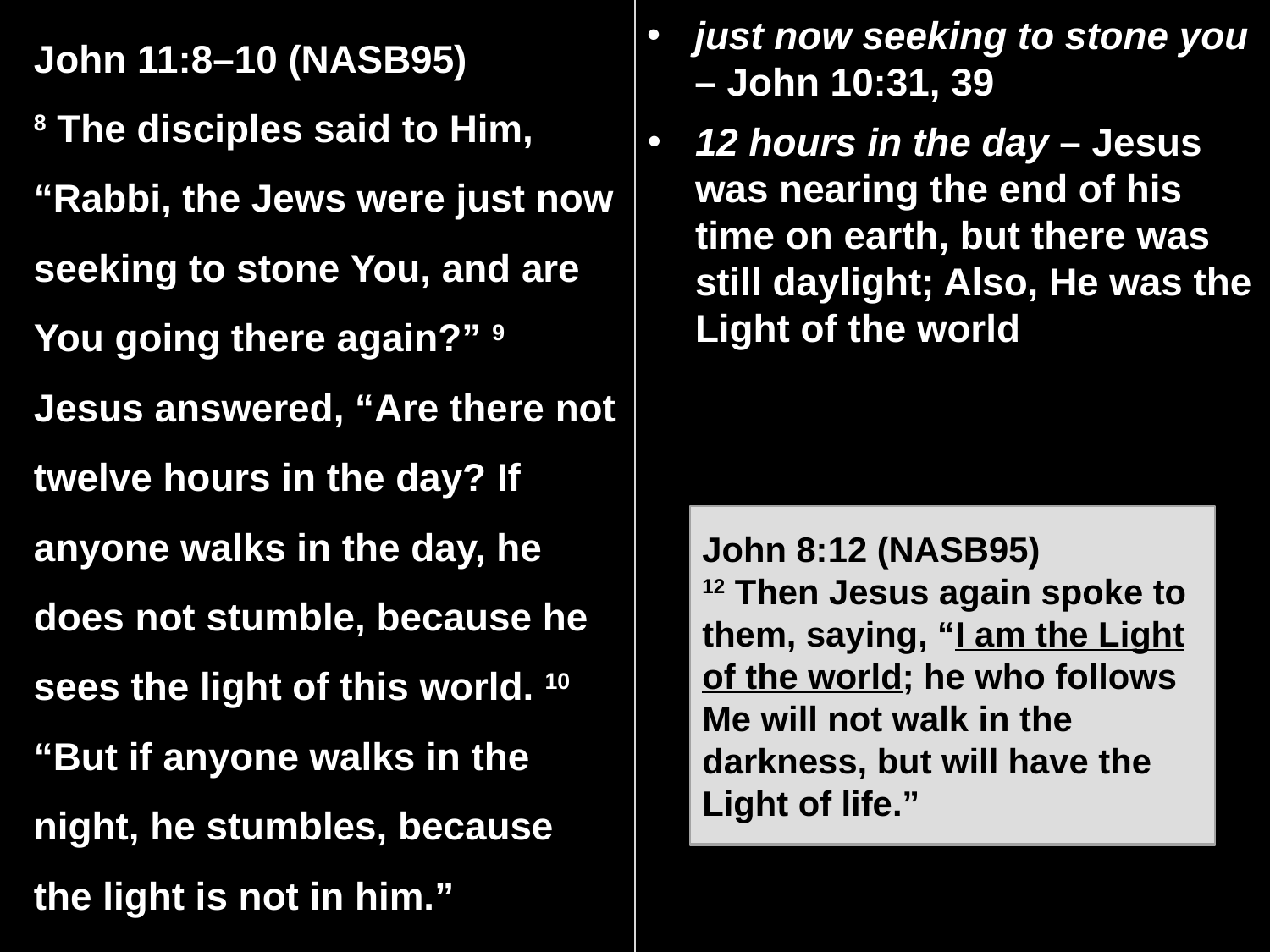

John 11:8–10 (NASB95)
8 The disciples said to Him, “Rabbi, the Jews were just now seeking to stone You, and are You going there again?” 9 Jesus answered, “Are there not twelve hours in the day? If anyone walks in the day, he does not stumble, because he sees the light of this world. 10 “But if anyone walks in the night, he stumbles, because the light is not in him.”
just now seeking to stone you – John 10:31, 39
12 hours in the day – Jesus was nearing the end of his time on earth, but there was still daylight; Also, He was the Light of the world
John 8:12 (NASB95)
12 Then Jesus again spoke to them, saying, “I am the Light of the world; he who follows Me will not walk in the darkness, but will have the Light of life.”
John 10:31, 39 (NASB95)
31 The Jews picked up stones again to stone Him.
39 Therefore they were seeking again to seize Him, and He eluded their grasp.